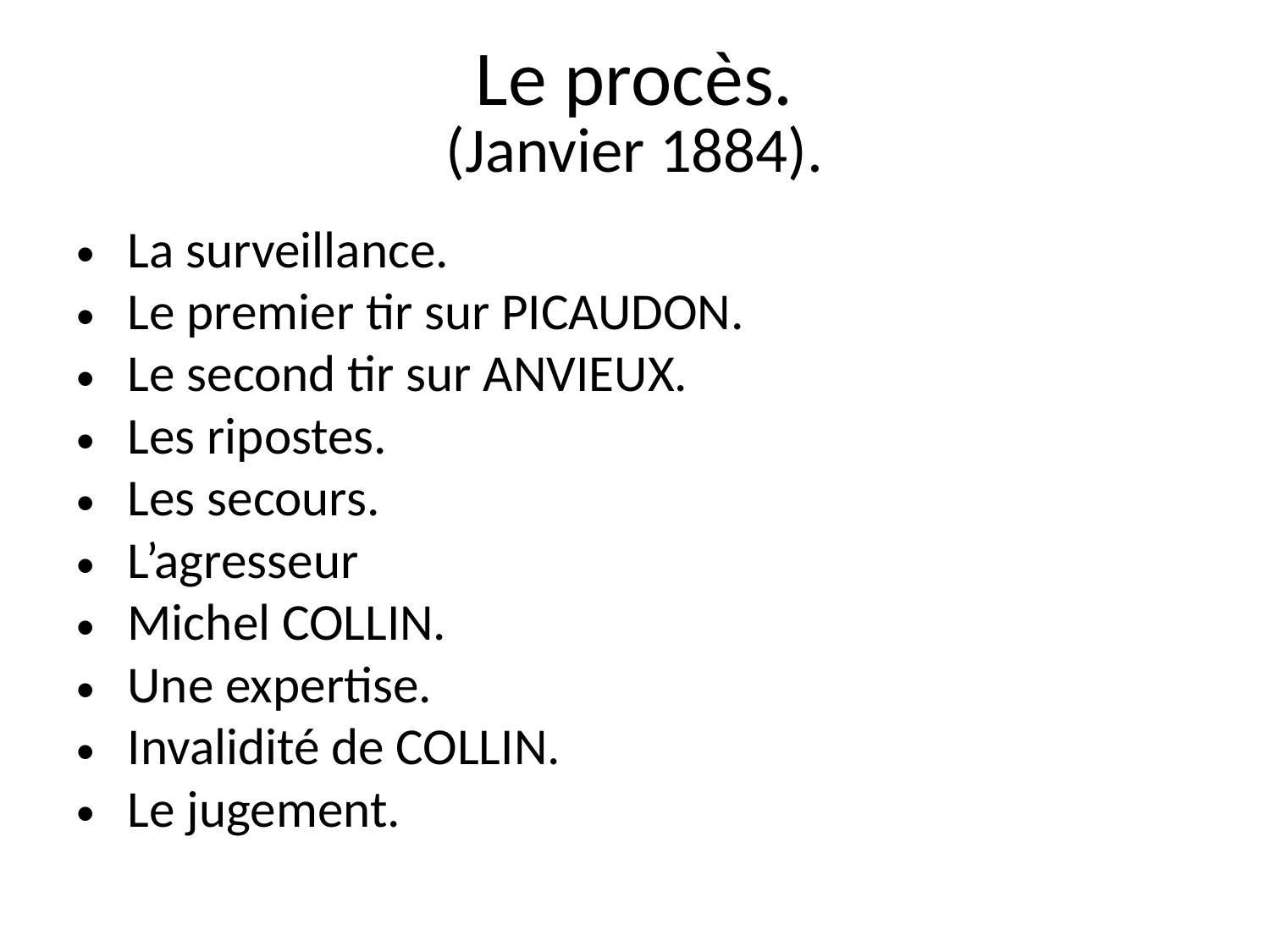

# Le procès. (Janvier 1884).
La surveillance.
Le premier tir sur PICAUDON.
Le second tir sur ANVIEUX.
Les ripostes.
Les secours.
L’agresseur
Michel COLLIN.
Une expertise.
Invalidité de COLLIN.
Le jugement.